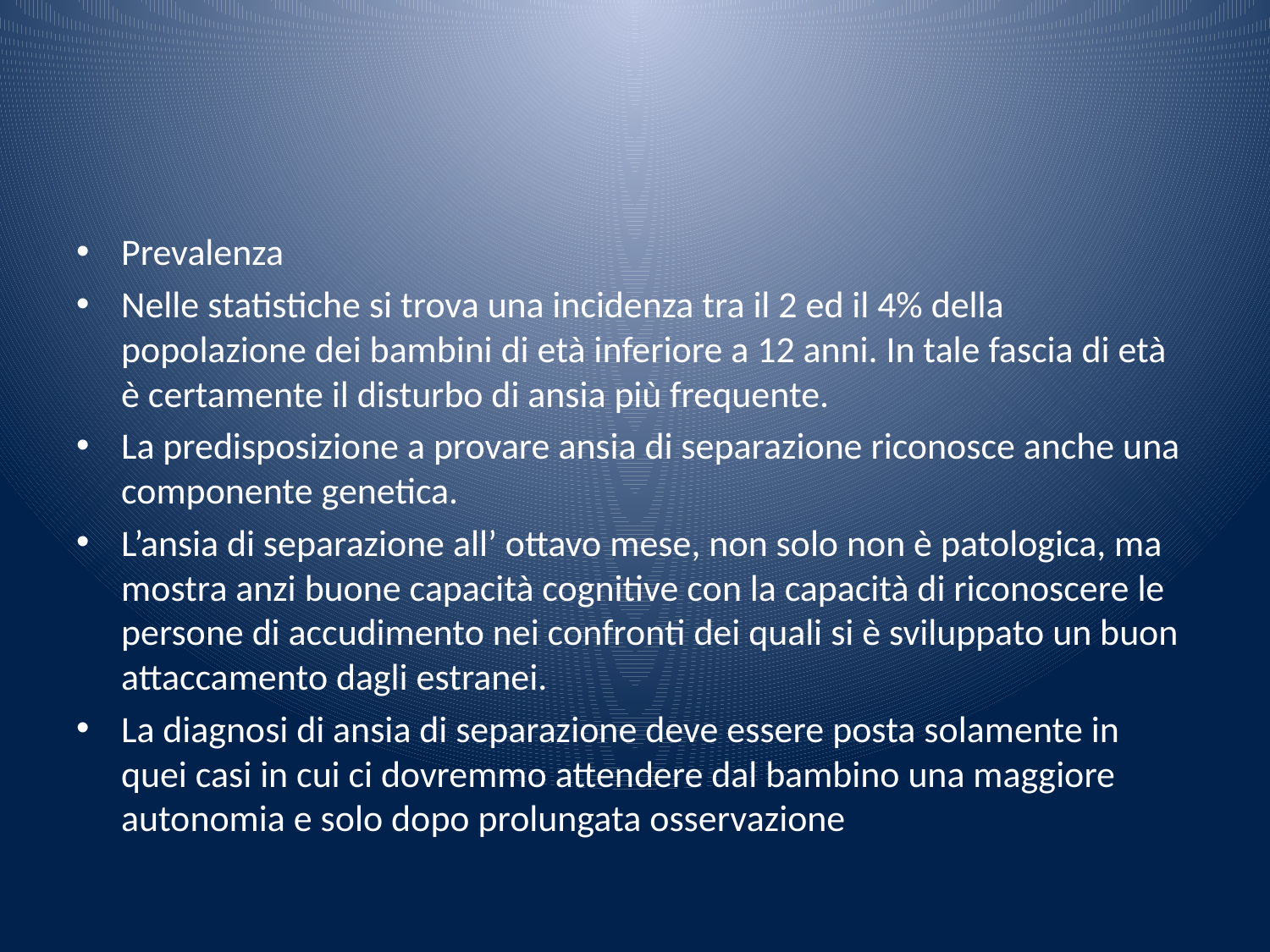

#
Prevalenza
Nelle statistiche si trova una incidenza tra il 2 ed il 4% della popolazione dei bambini di età inferiore a 12 anni. In tale fascia di età  è certamente il disturbo di ansia più frequente.
La predisposizione a provare ansia di separazione riconosce anche una componente genetica.
L’ansia di separazione all’ ottavo mese, non solo non è patologica, ma mostra anzi buone capacità cognitive con la capacità di riconoscere le persone di accudimento nei confronti dei quali si è sviluppato un buon attaccamento dagli estranei.
La diagnosi di ansia di separazione deve essere posta solamente in quei casi in cui ci dovremmo attendere dal bambino una maggiore autonomia e solo dopo prolungata osservazione